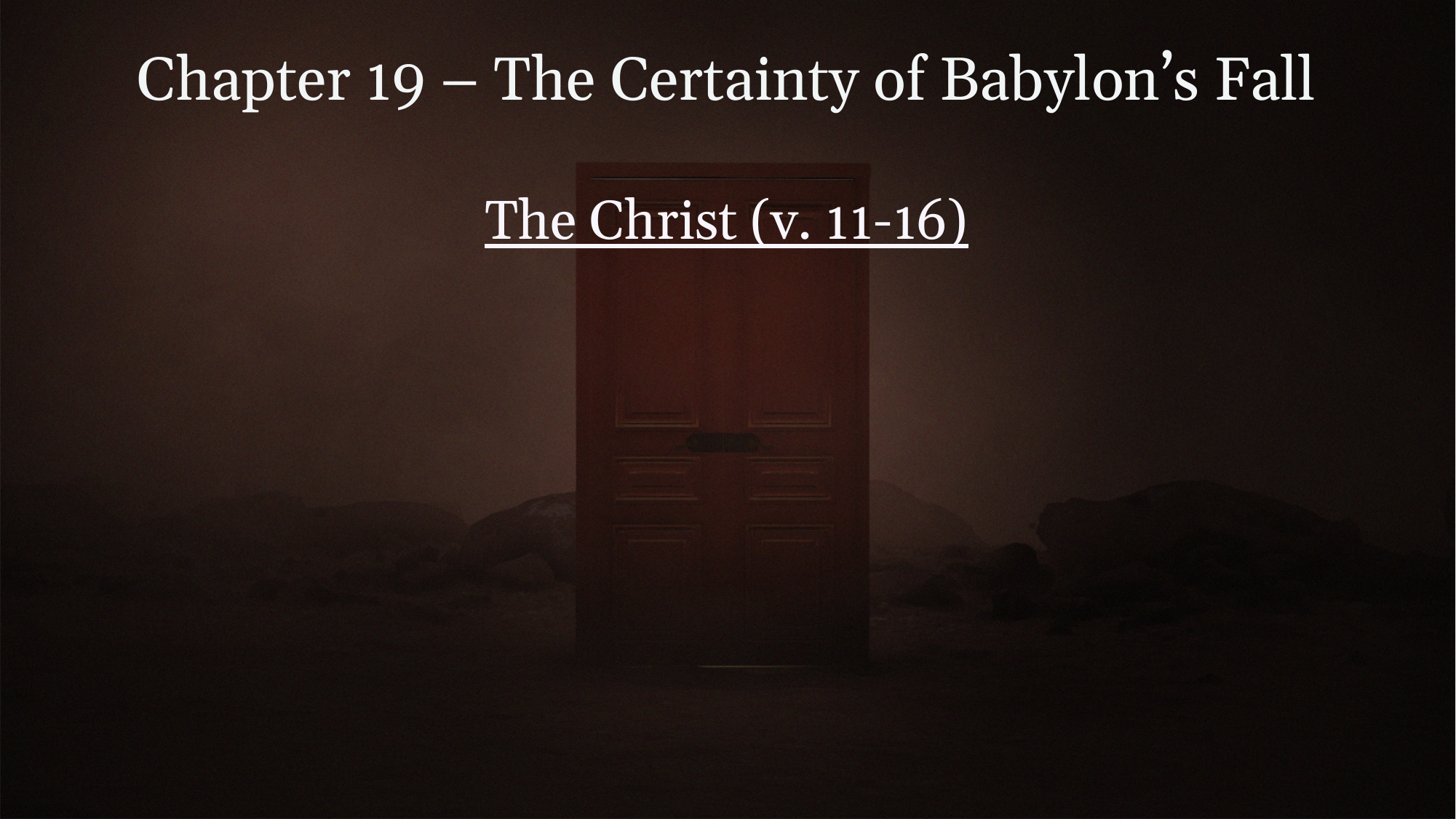

# Chapter 19 – The Certainty of Babylon’s Fall
The Christ (v. 11-16)